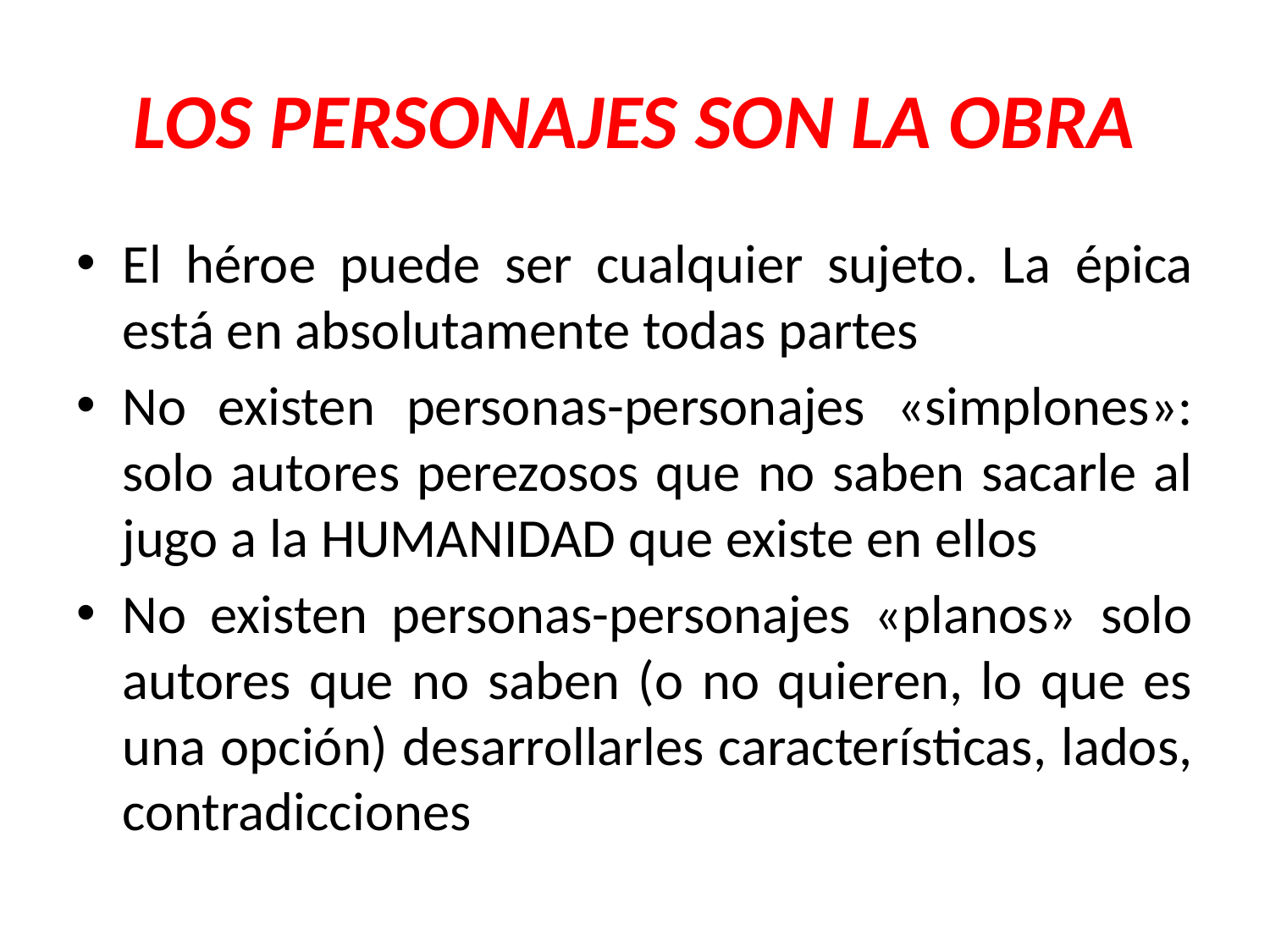

# LOS PERSONAJES SON LA OBRA
El héroe puede ser cualquier sujeto. La épica está en absolutamente todas partes
No existen personas-personajes «simplones»: solo autores perezosos que no saben sacarle al jugo a la HUMANIDAD que existe en ellos
No existen personas-personajes «planos» solo autores que no saben (o no quieren, lo que es una opción) desarrollarles características, lados, contradicciones